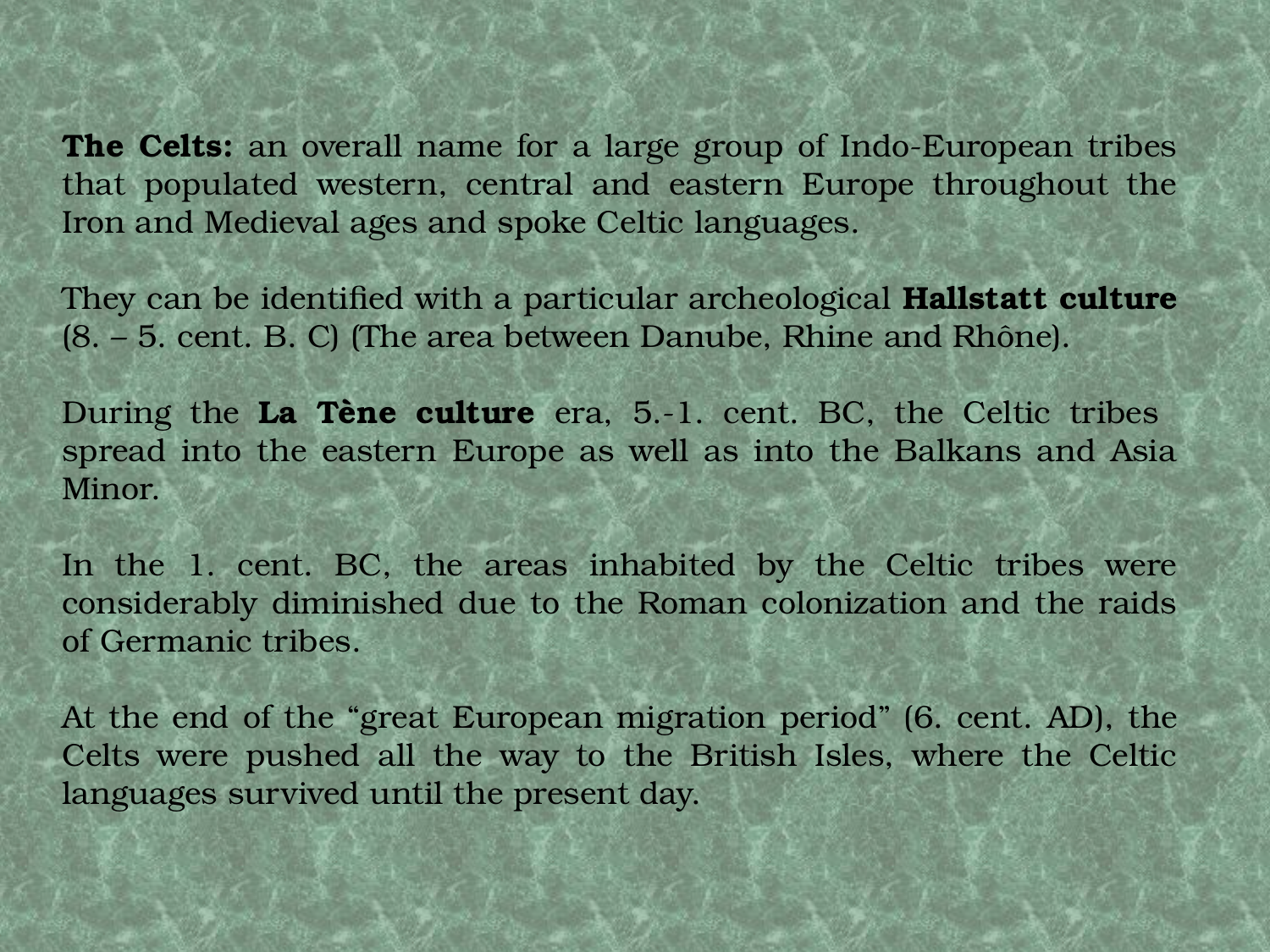

The Celts: an overall name for a large group of Indo-European tribes that populated western, central and eastern Europe throughout the Iron and Medieval ages and spoke Celtic languages.

They can be identified with a particular archeological Hallstatt culture (8. – 5. cent. B. C) (The area between Danube, Rhine and Rhône).

During the La Tène culture era, 5.-1. cent. BC, the Celtic tribes  spread into the eastern Europe as well as into the Balkans and Asia Minor.

In the 1. cent. BC, the areas inhabited by the Celtic tribes were considerably diminished due to the Roman colonization and the raids of Germanic tribes.

At the end of the “great European migration period” (6. cent. AD), the Celts were pushed all the way to the British Isles, where the Celtic languages survived until the present day.